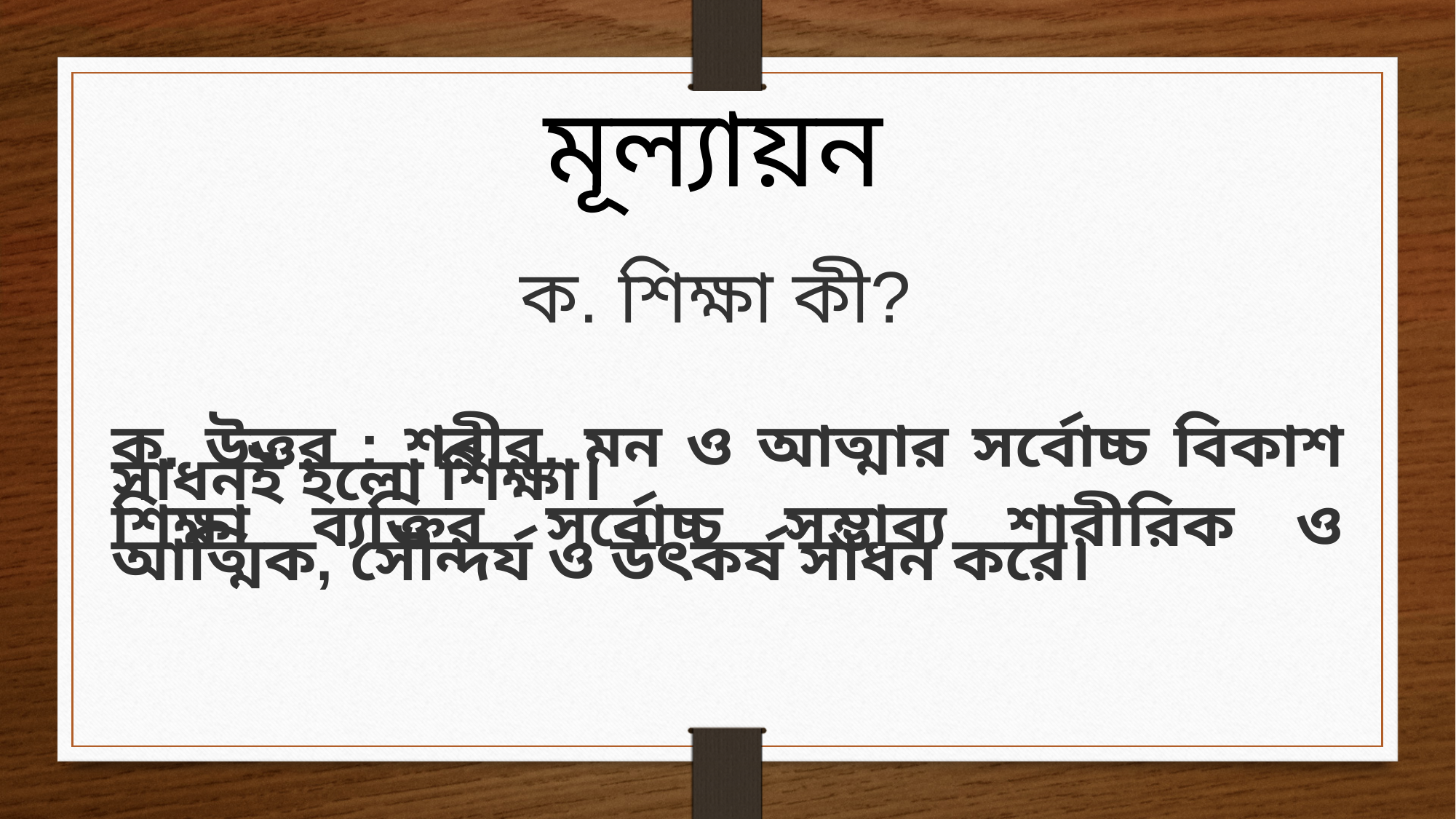

মূল্যায়ন
            ক. শিক্ষা কী?
ক. উত্তর : শরীর, মন ও আত্মার সর্বোচ্চ বিকাশ সাধনই হলো শিক্ষা।
শিক্ষা ব্যক্তির সর্বোচ্চ সম্ভাব্য শারীরিক ও আত্মিক, সৌন্দর্য ও উৎকর্ষ সাধন করে।